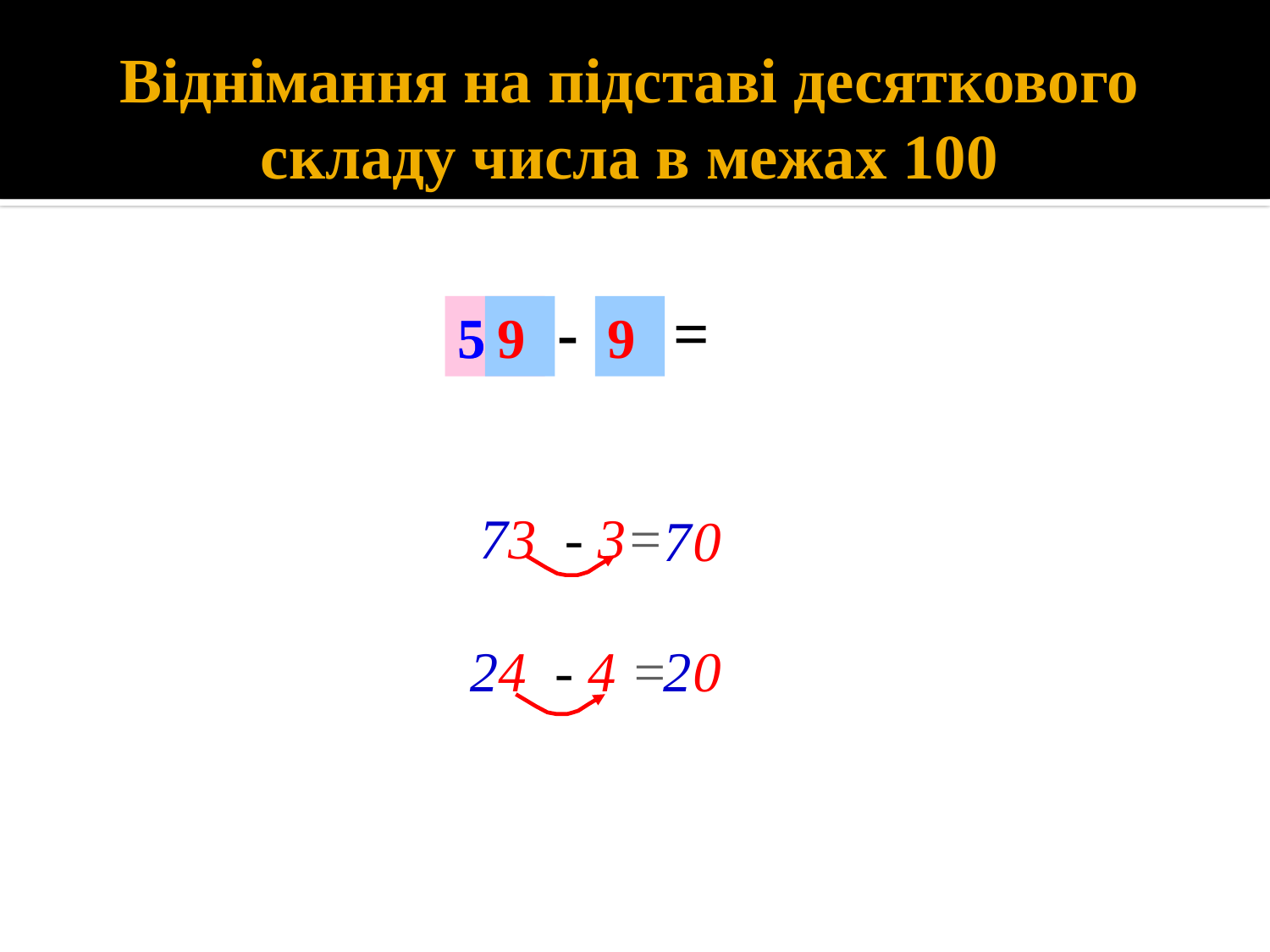

# Віднімання на підставі десяткового складу числа в межах 100
Віднімання на підставі десяткового складу числа в межах 100
-      =
50
50
9
9
73  - 3=
7
0

0
24  - 4 =
2